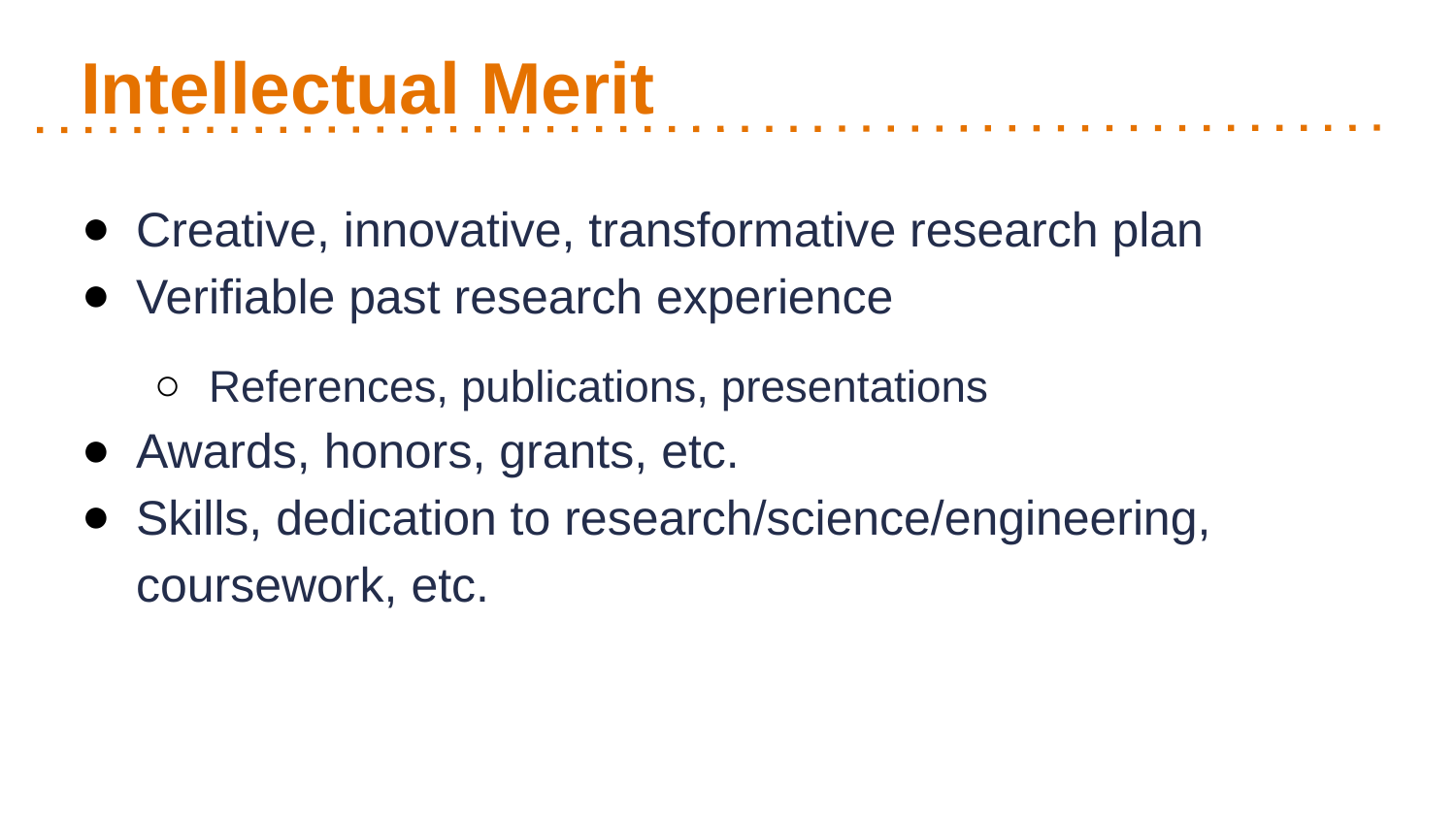

# Intellectual Merit
Creative, innovative, transformative research plan
Verifiable past research experience
References, publications, presentations
Awards, honors, grants, etc.
Skills, dedication to research/science/engineering, coursework, etc.